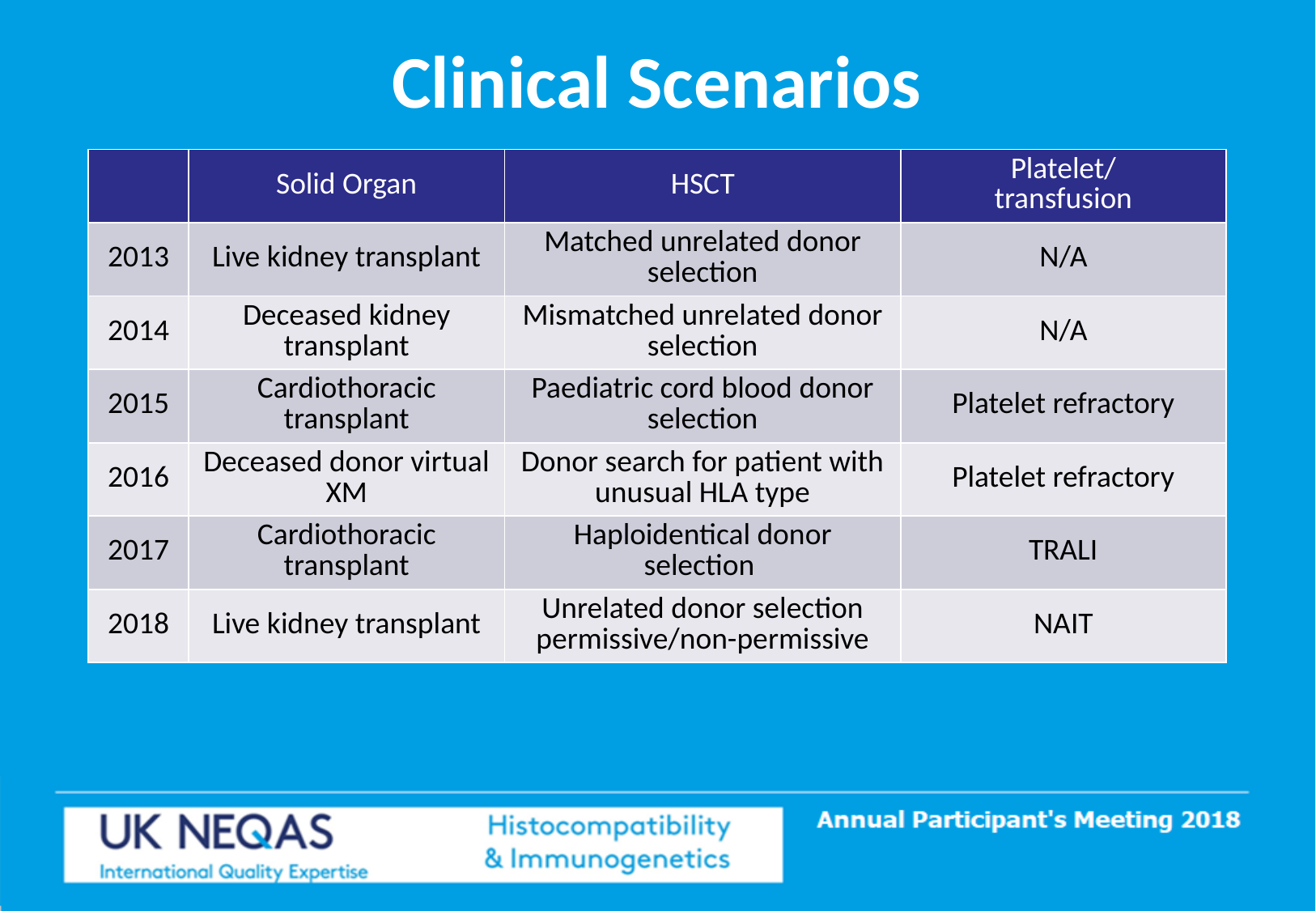

# Clinical Scenarios
|  | Solid Organ | HSCT | Platelet/ transfusion |
| --- | --- | --- | --- |
| 2013 | Live kidney transplant | Matched unrelated donor selection | N/A |
| 2014 | Deceased kidney transplant | Mismatched unrelated donor selection | N/A |
| 2015 | Cardiothoracic transplant | Paediatric cord blood donor selection | Platelet refractory |
| 2016 | Deceased donor virtual XM | Donor search for patient with unusual HLA type | Platelet refractory |
| 2017 | Cardiothoracic transplant | Haploidentical donor selection | TRALI |
| 2018 | Live kidney transplant | Unrelated donor selection permissive/non-permissive | NAIT |